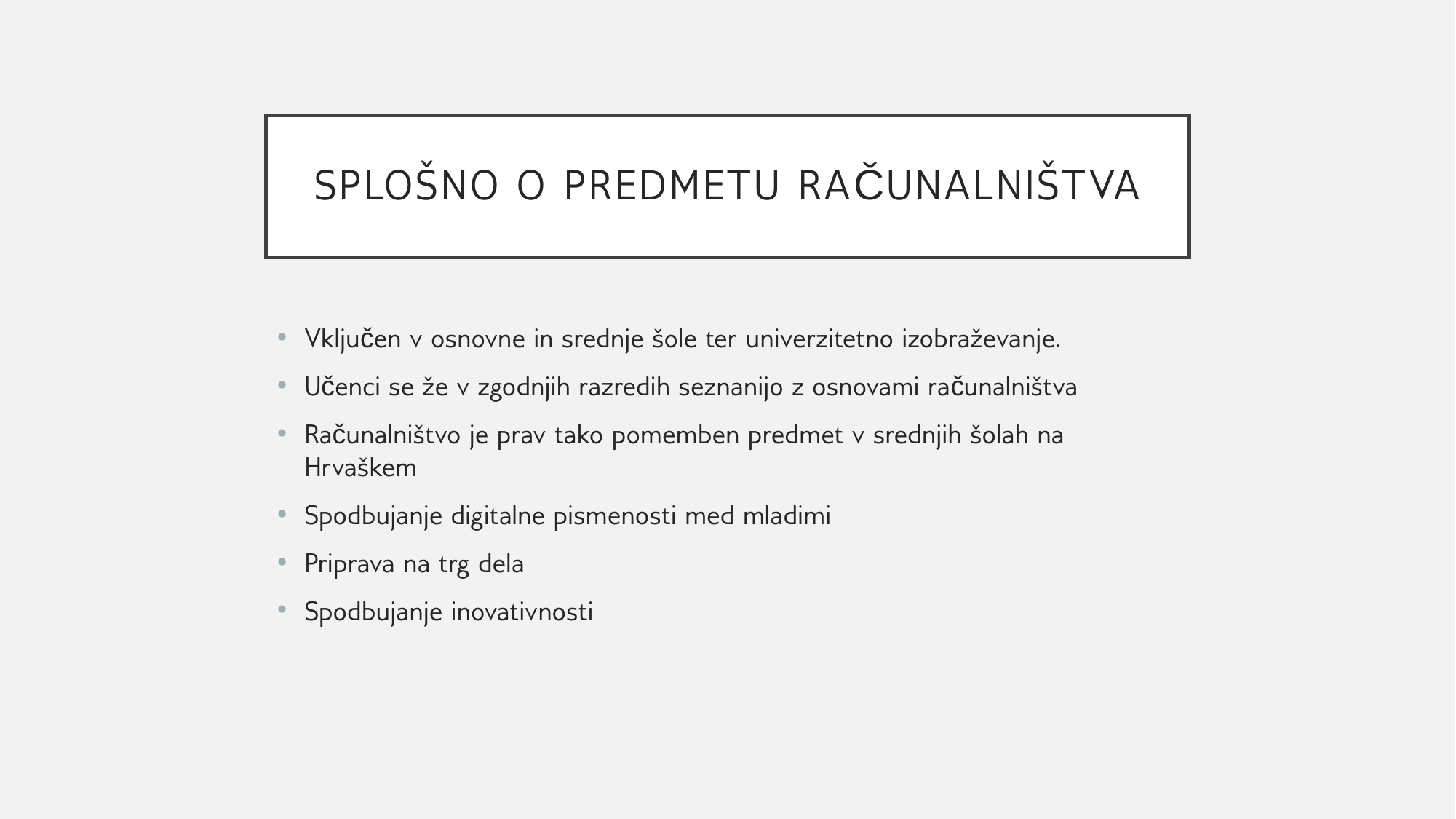

# SPLOŠNO O PREDMETU RAČUNALNIŠTVA
Vključen v osnovne in srednje šole ter univerzitetno izobraževanje.
Učenci se že v zgodnjih razredih seznanijo z osnovami računalništva
Računalništvo je prav tako pomemben predmet v srednjih šolah na Hrvaškem
Spodbujanje digitalne pismenosti med mladimi
Priprava na trg dela
Spodbujanje inovativnosti